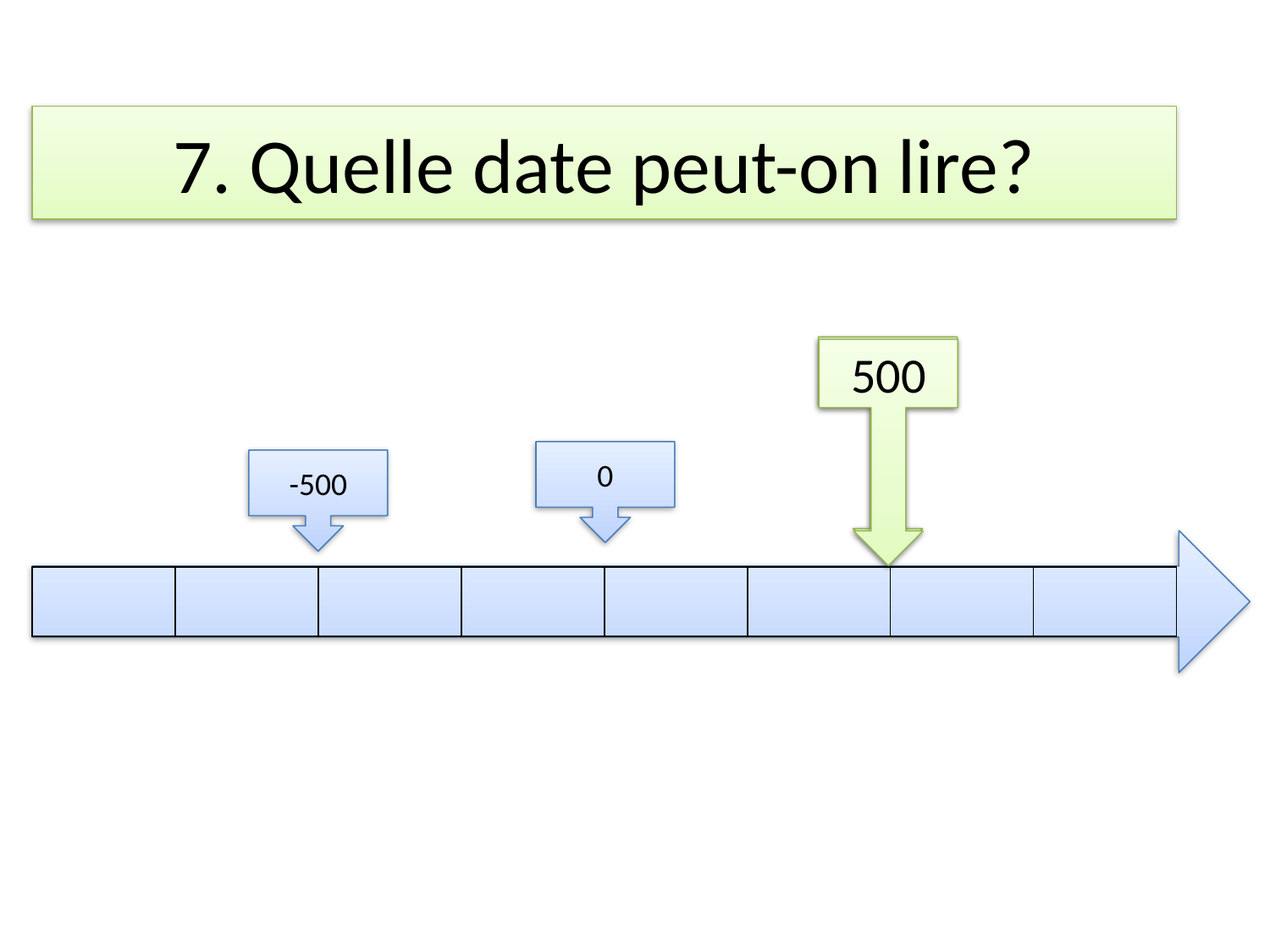

# 7. Quelle date peut-on lire?
?
500
0
-500

|  |  |  |  |  |  |  |  |
| --- | --- | --- | --- | --- | --- | --- | --- |